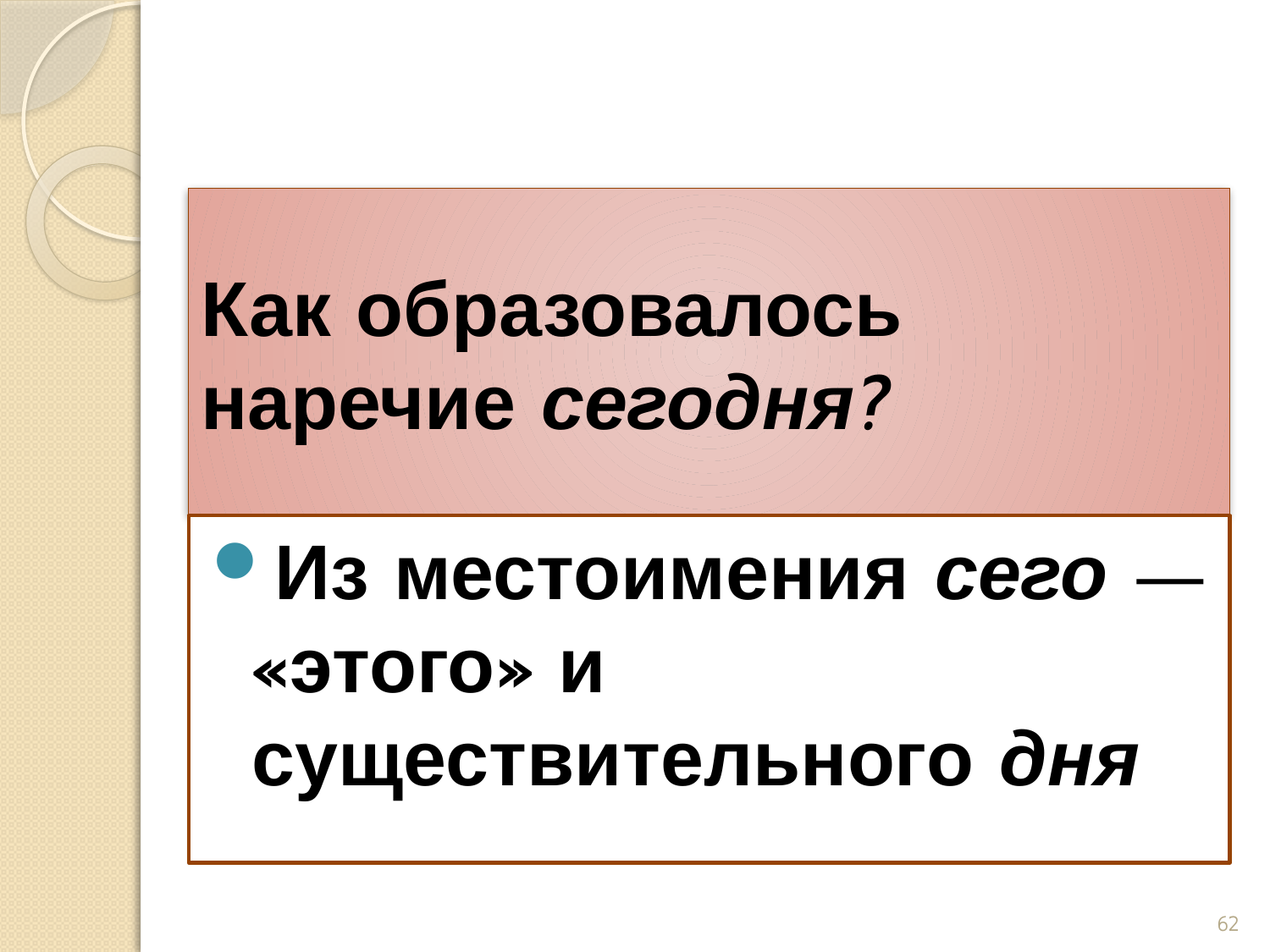

# Как образовалось наречие сегодня?
Из местоимения сего — «этого» и существительного дня

62